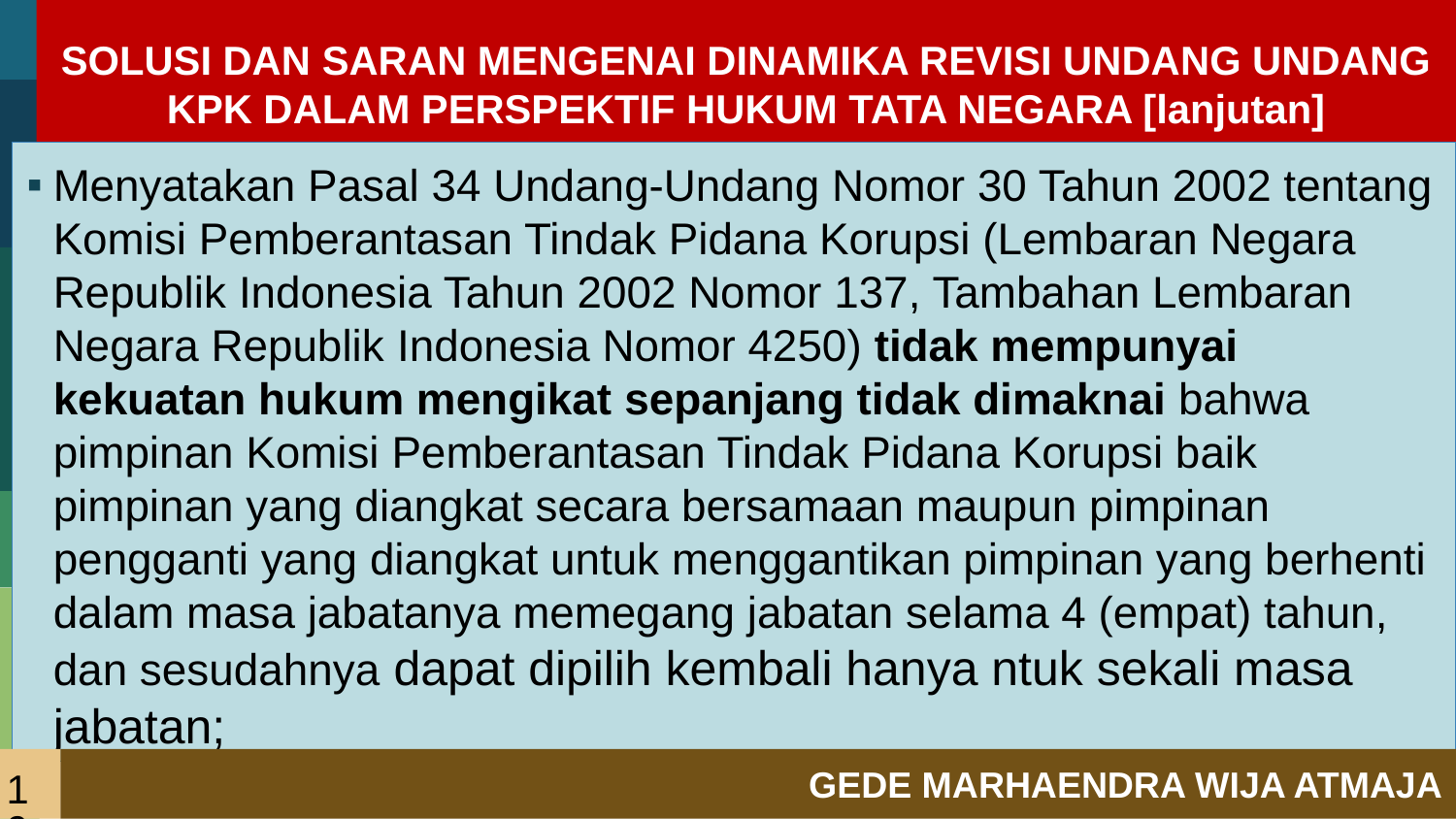

# SOLUSI DAN SARAN MENGENAI DINAMIKA REVISI UNDANG UNDANG KPK DALAM PERSPEKTIF HUKUM TATA NEGARA [lanjutan]
Menyatakan Pasal 34 Undang-Undang Nomor 30 Tahun 2002 tentang Komisi Pemberantasan Tindak Pidana Korupsi (Lembaran Negara Republik Indonesia Tahun 2002 Nomor 137, Tambahan Lembaran Negara Republik Indonesia Nomor 4250) tidak mempunyai kekuatan hukum mengikat sepanjang tidak dimaknai bahwa pimpinan Komisi Pemberantasan Tindak Pidana Korupsi baik pimpinan yang diangkat secara bersamaan maupun pimpinan pengganti yang diangkat untuk menggantikan pimpinan yang berhenti dalam masa jabatanya memegang jabatan selama 4 (empat) tahun, dan sesudahnya dapat dipilih kembali hanya ntuk sekali masa jabatan;
19
GEDE MARHAENDRA WIJA ATMAJA